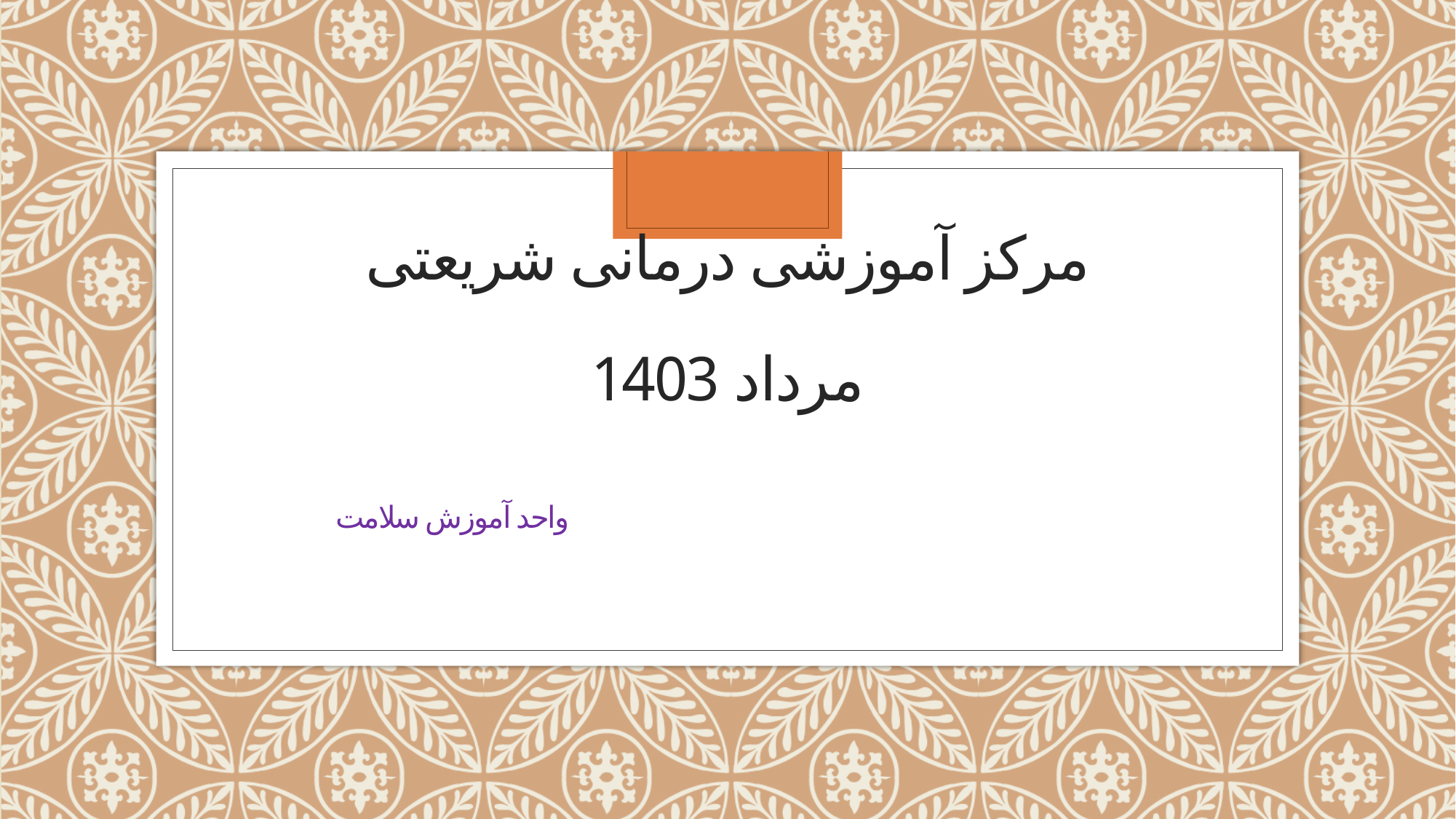

# مرکز آموزشی درمانی شریعتی مرداد 1403 واحد آموزش سلامت